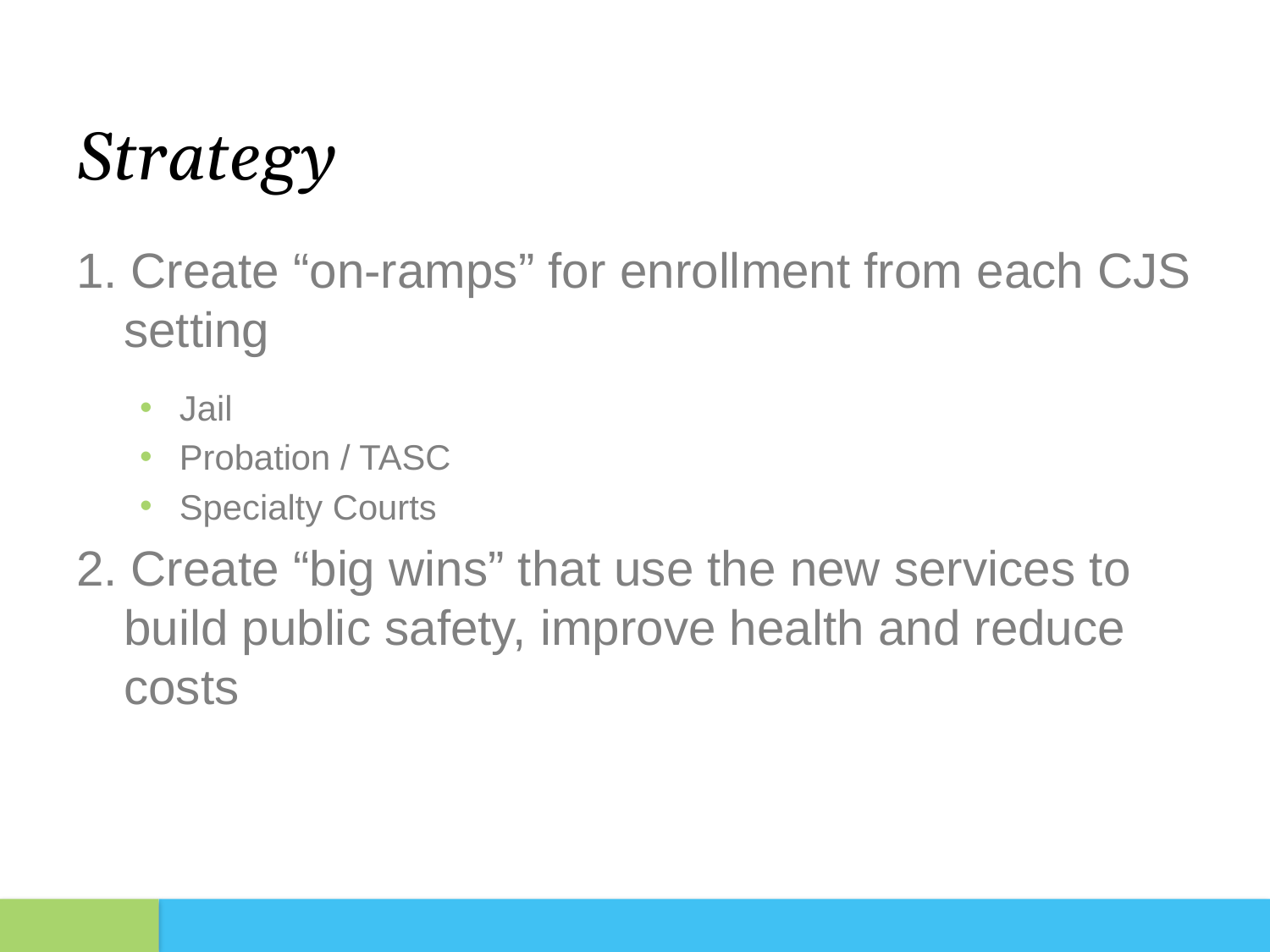

# Strategy
1. Create “on-ramps” for enrollment from each CJS setting
Jail
Probation / TASC
Specialty Courts
2. Create “big wins” that use the new services to build public safety, improve health and reduce costs